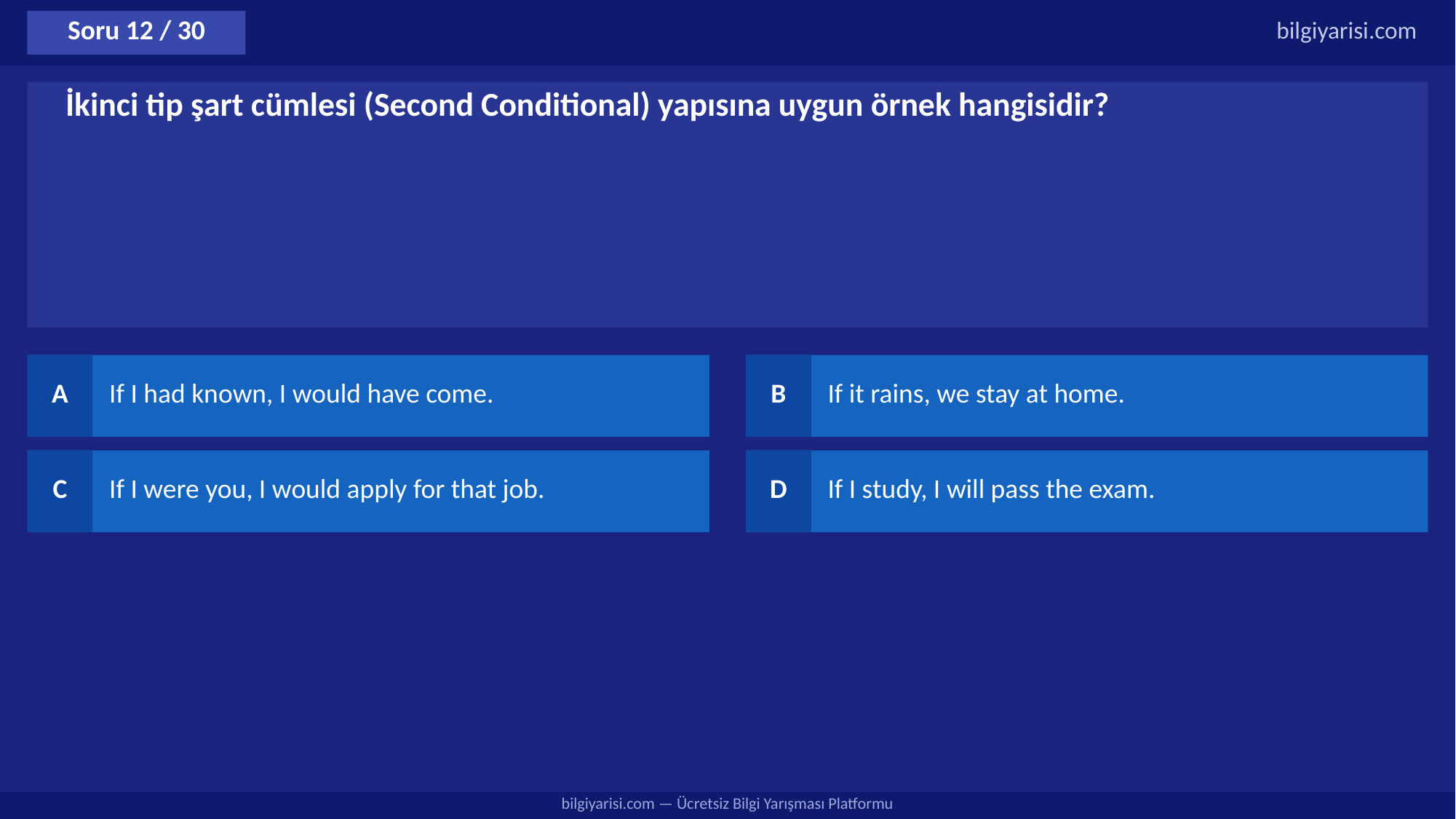

Soru 12 / 30
bilgiyarisi.com

İkinci tip şart cümlesi (Second Conditional) yapısına uygun örnek hangisidir?

A
If I had known, I would have come.

B
If it rains, we stay at home.

C
If I were you, I would apply for that job.

D
If I study, I will pass the exam.
bilgiyarisi.com — Ücretsiz Bilgi Yarışması Platformu